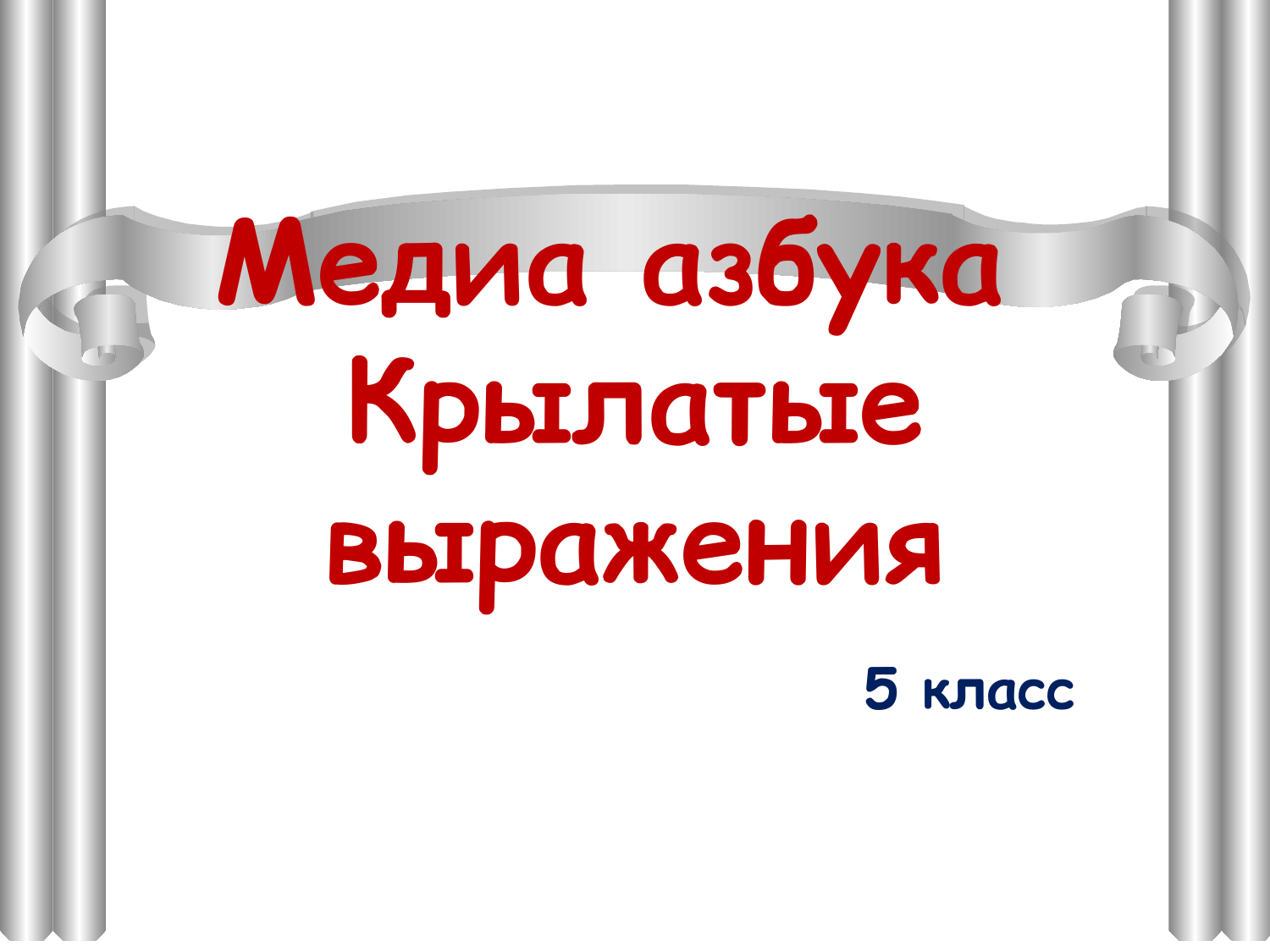

# Медиа азбука Крылатые выражения
5 класс